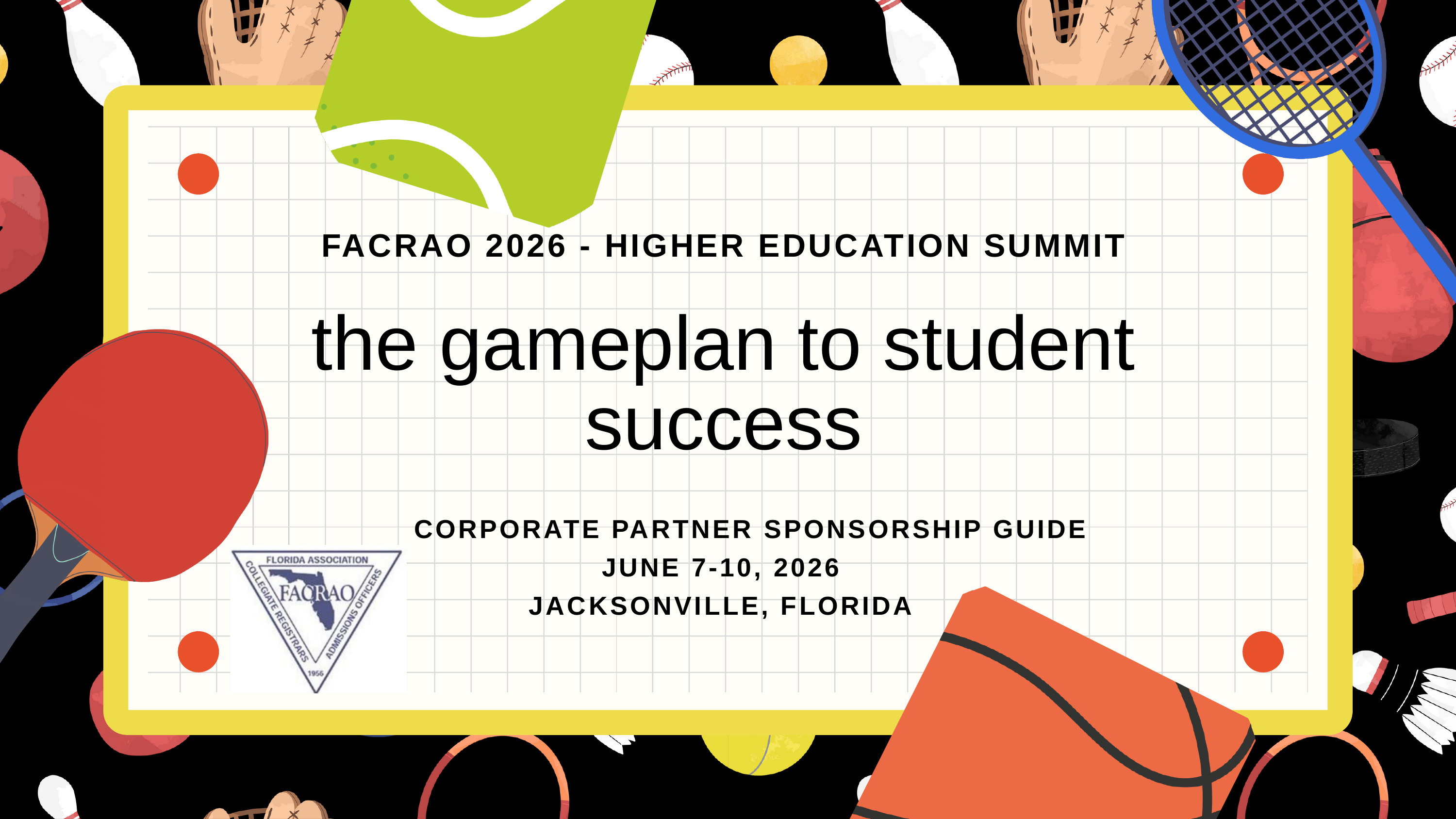

FACRAO 2026 - HIGHER EDUCATION SUMMIT
the gameplan to student success

CORPORATE PARTNER SPONSORSHIP GUIDE

JUNE 7-10, 2026
JACKSONVILLE, FLORIDA